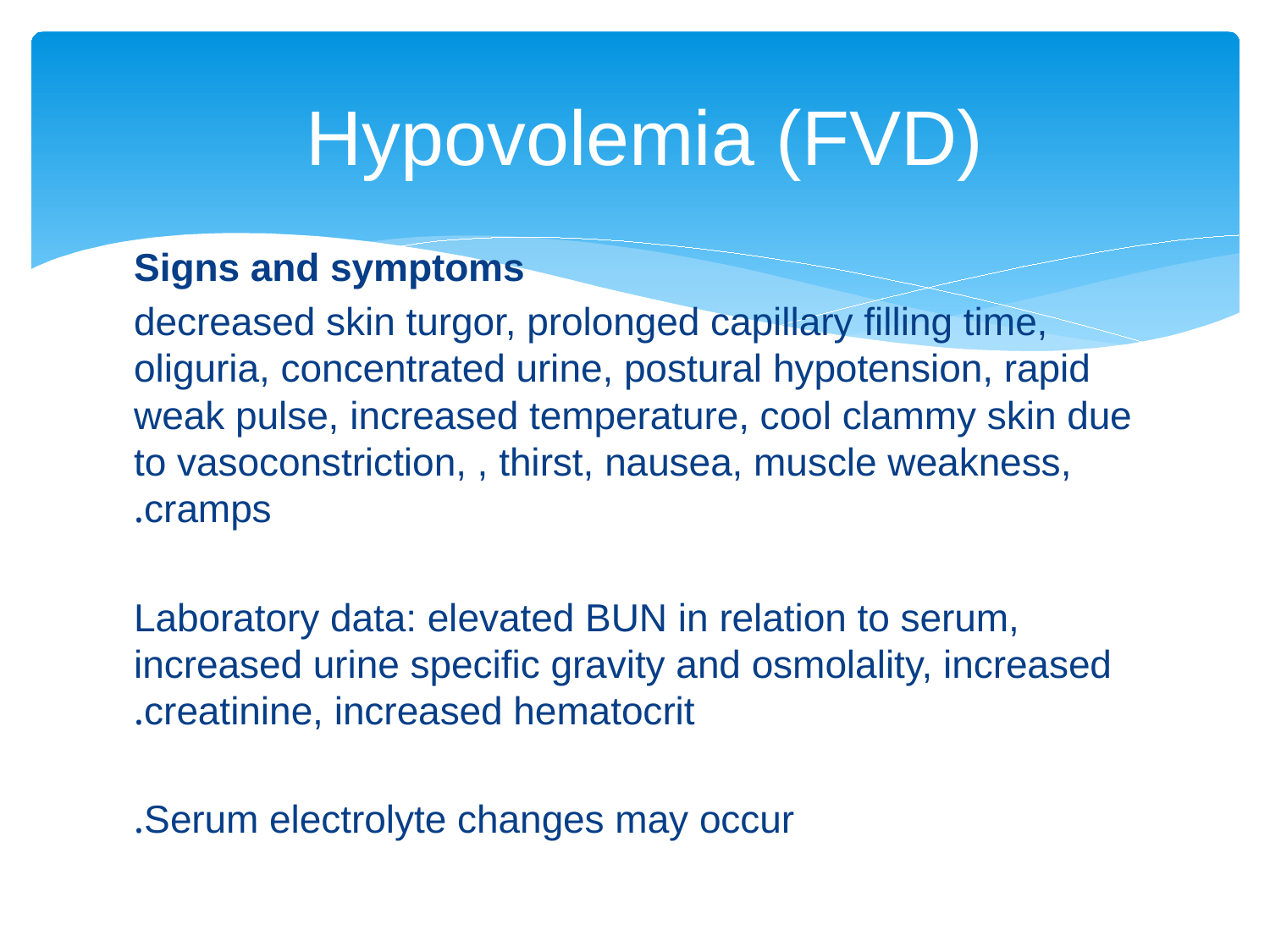

# Hypovolemia (FVD)
Signs and symptoms
decreased skin turgor, prolonged capillary filling time, oliguria, concentrated urine, postural hypotension, rapid weak pulse, increased temperature, cool clammy skin due to vasoconstriction, , thirst, nausea, muscle weakness, cramps.

Laboratory data: elevated BUN in relation to serum, increased urine specific gravity and osmolality, increased creatinine, increased hematocrit.

Serum electrolyte changes may occur.